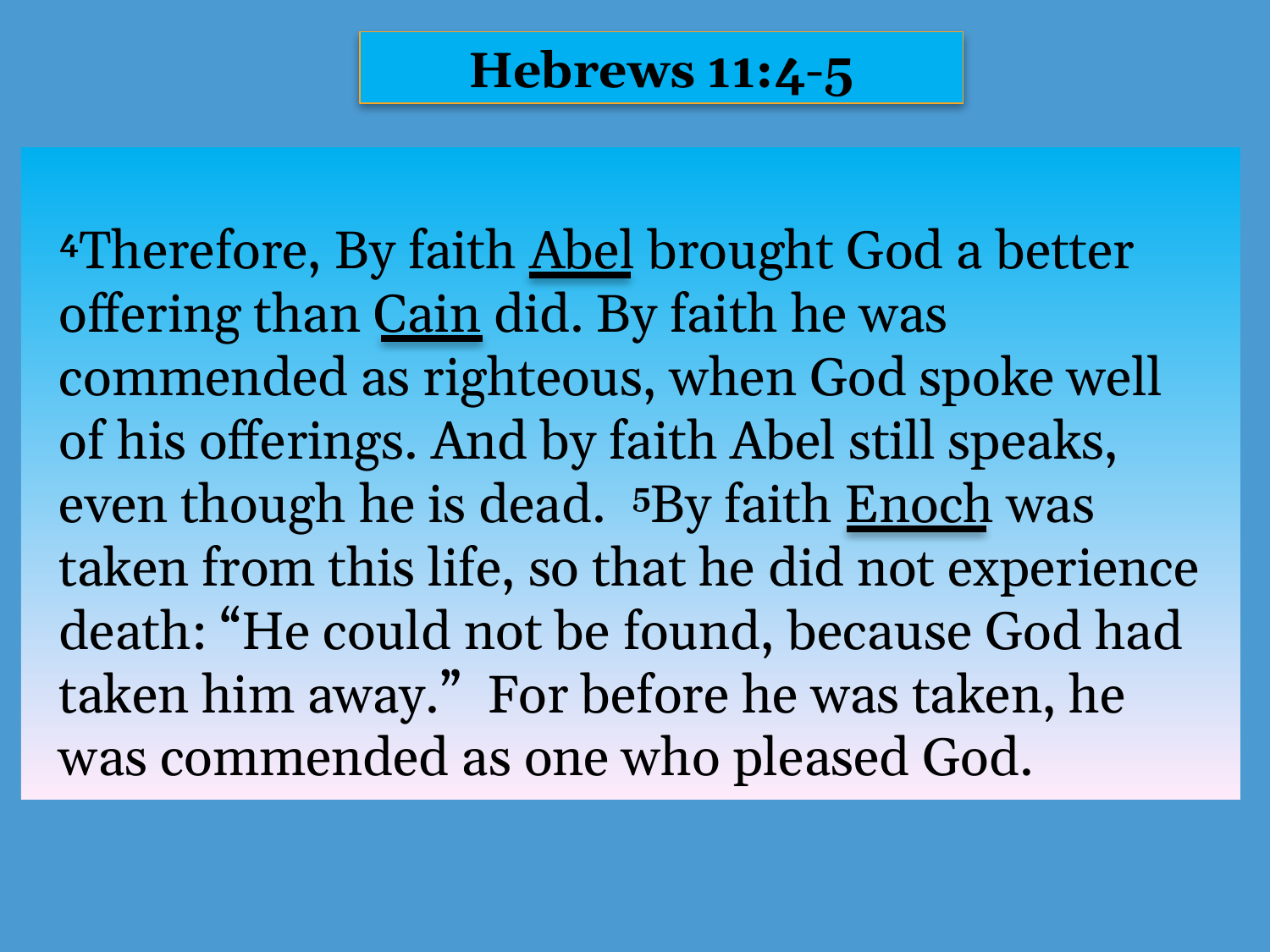

Hebrews 11:4-5

4Therefore, By faith Abel brought God a better offering than Cain did. By faith he was commended as righteous, when God spoke well of his offerings. And by faith Abel still speaks, even though he is dead.  5By faith Enoch was taken from this life, so that he did not experience death: “He could not be found, because God had taken him away.”  For before he was taken, he was commended as one who pleased God.